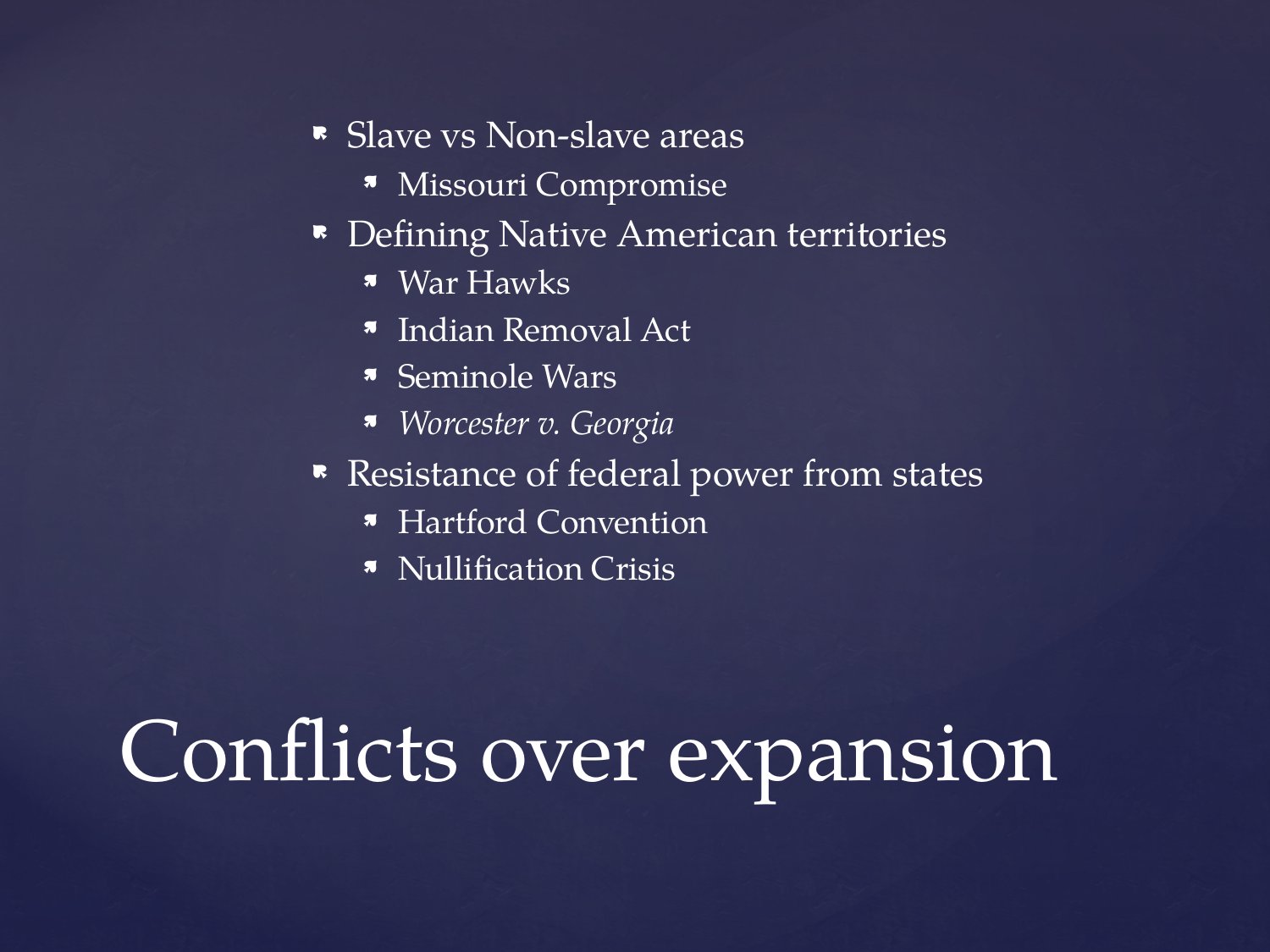

Slave vs Non-slave areas
Missouri Compromise
Defining Native American territories
War Hawks
Indian Removal Act
Seminole Wars
Worcester v. Georgia
Resistance of federal power from states
Hartford Convention
Nullification Crisis
# Conflicts over expansion